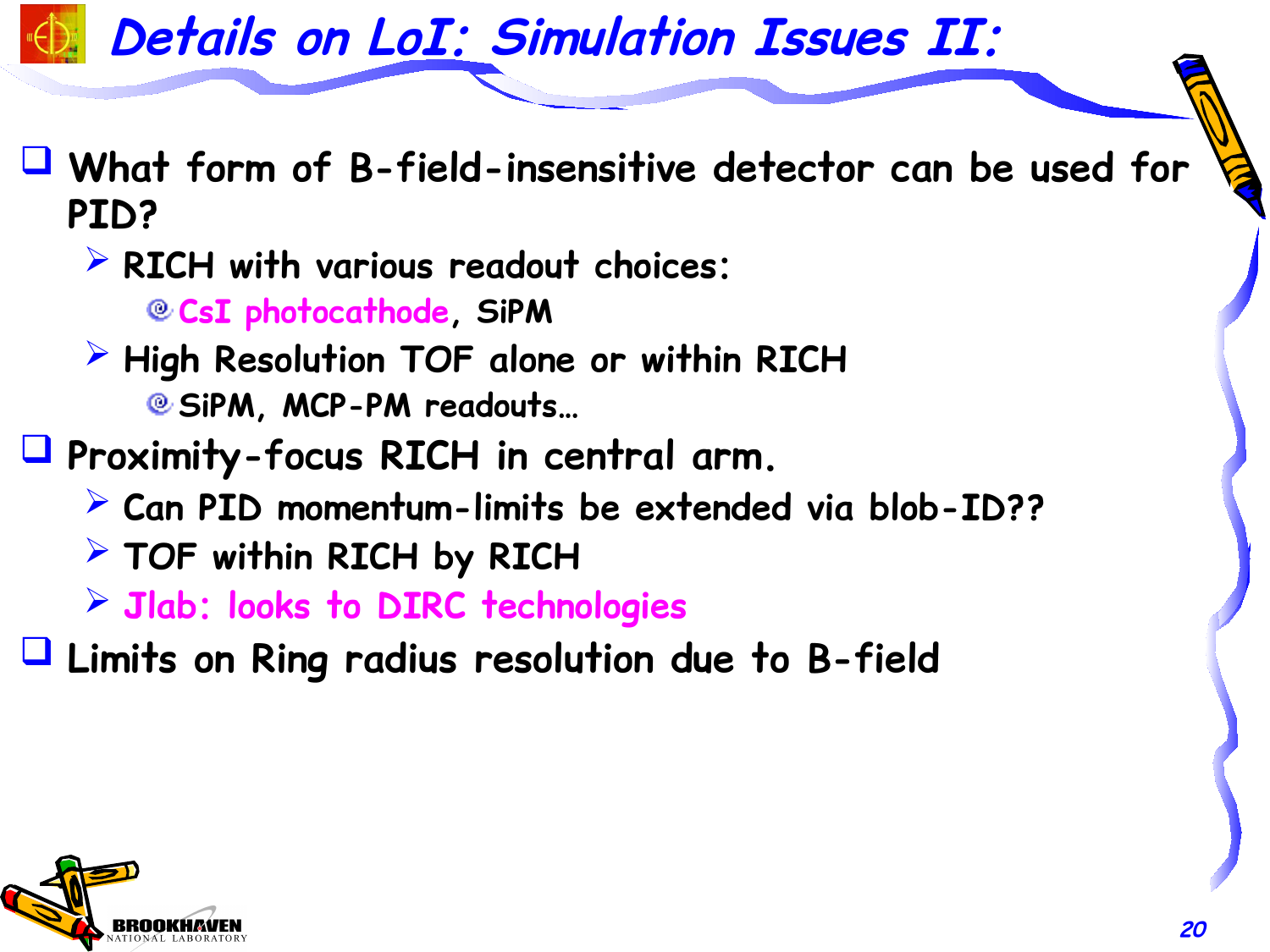

# Details on LoI: Simulation Issues II:
What form of B-field-insensitive detector can be used for PID?
RICH with various readout choices:
CsI photocathode, SiPM
High Resolution TOF alone or within RICH
SiPM, MCP-PM readouts…
Proximity-focus RICH in central arm.
Can PID momentum-limits be extended via blob-ID??
TOF within RICH by RICH
Jlab: looks to DIRC technologies
Limits on Ring radius resolution due to B-field
20